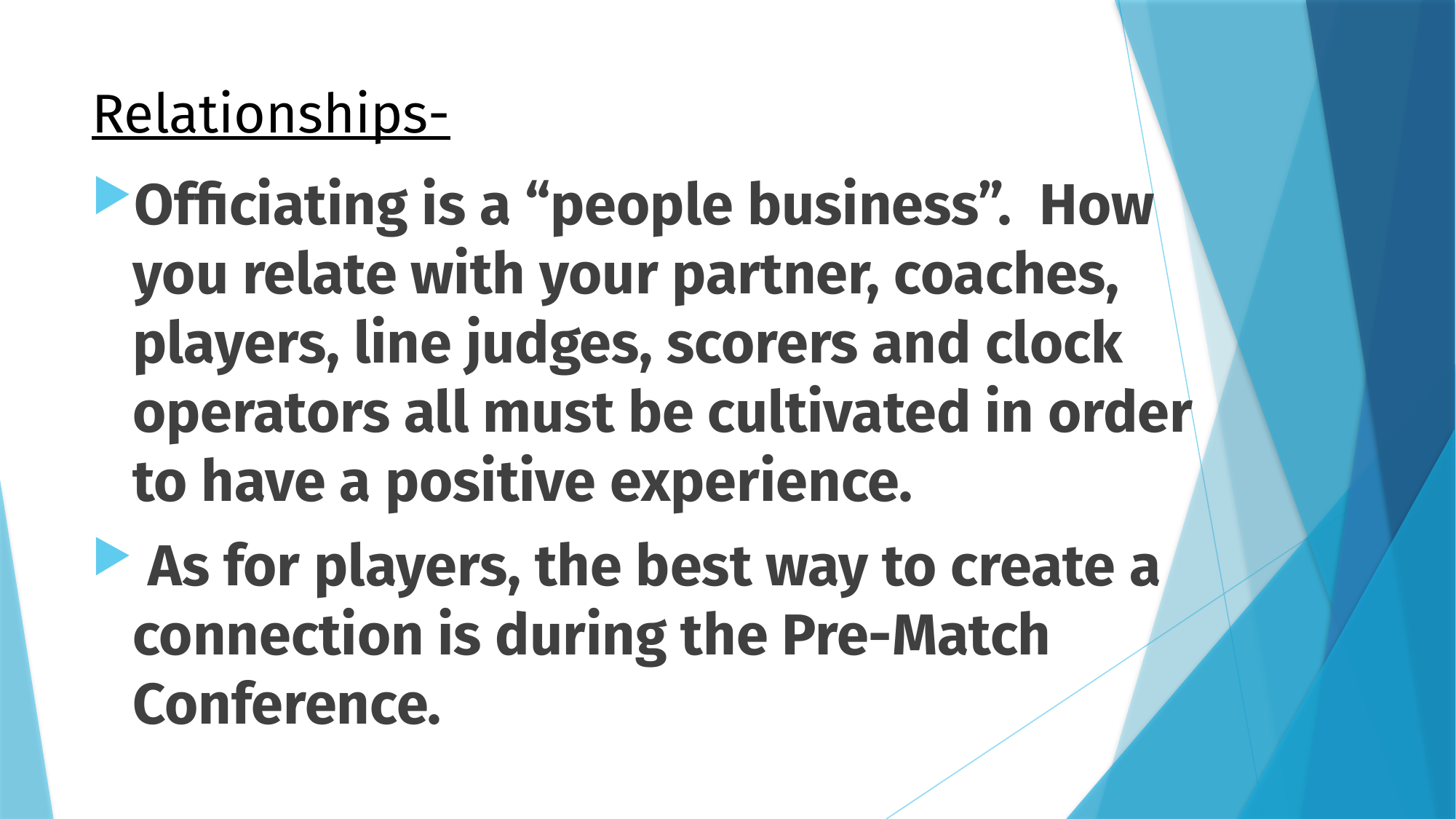

# Relationships-
Officiating is a “people business”.  How you relate with your partner, coaches, players, line judges, scorers and clock operators all must be cultivated in order to have a positive experience.
 As for players, the best way to create a connection is during the Pre-Match Conference.